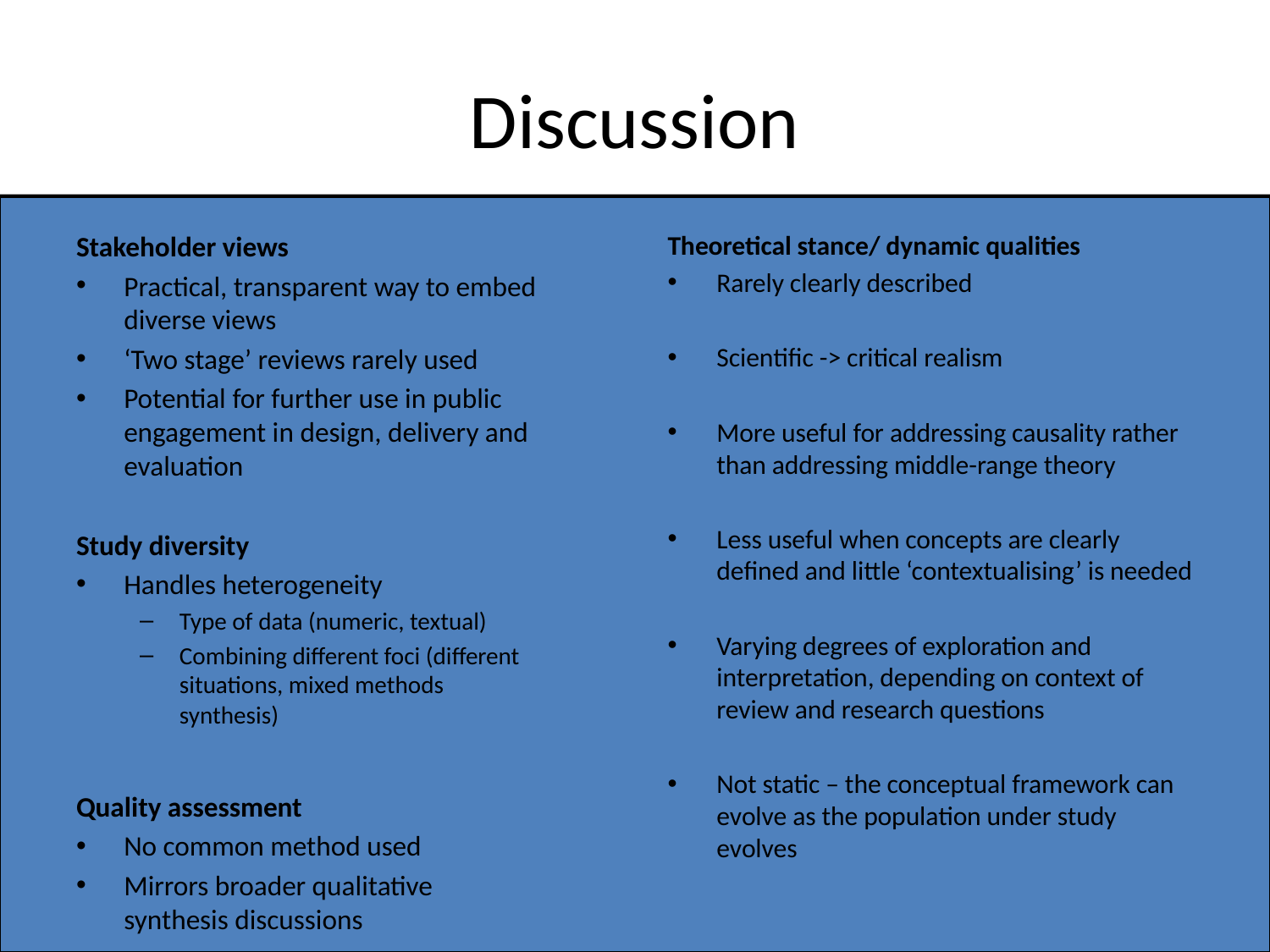

# Discussion
Stakeholder views
Practical, transparent way to embed diverse views
‘Two stage’ reviews rarely used
Potential for further use in public engagement in design, delivery and evaluation

Study diversity
Handles heterogeneity
Type of data (numeric, textual)
Combining different foci (different situations, mixed methods synthesis)

Quality assessment
No common method used
Mirrors broader qualitative synthesis discussions

Theoretical stance/ dynamic qualities
Rarely clearly described

Scientific -> critical realism

More useful for addressing causality rather than addressing middle-range theory

Less useful when concepts are clearly defined and little ‘contextualising’ is needed

Varying degrees of exploration and interpretation, depending on context of review and research questions

Not static – the conceptual framework can evolve as the population under study evolves